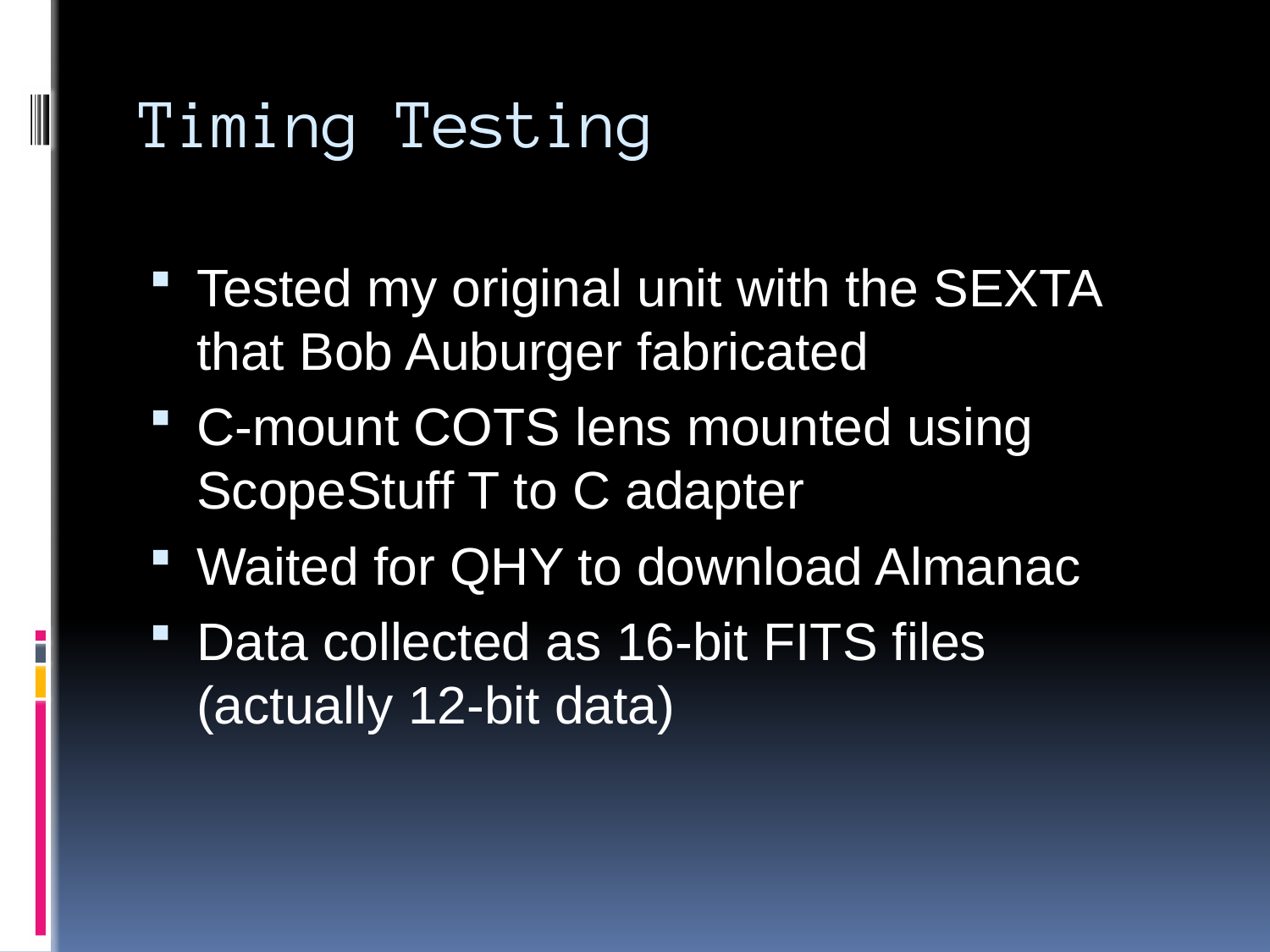

# Timing Testing
Tested my original unit with the SEXTA that Bob Auburger fabricated
C-mount COTS lens mounted using ScopeStuff T to C adapter
Waited for QHY to download Almanac
Data collected as 16-bit FITS files (actually 12-bit data)